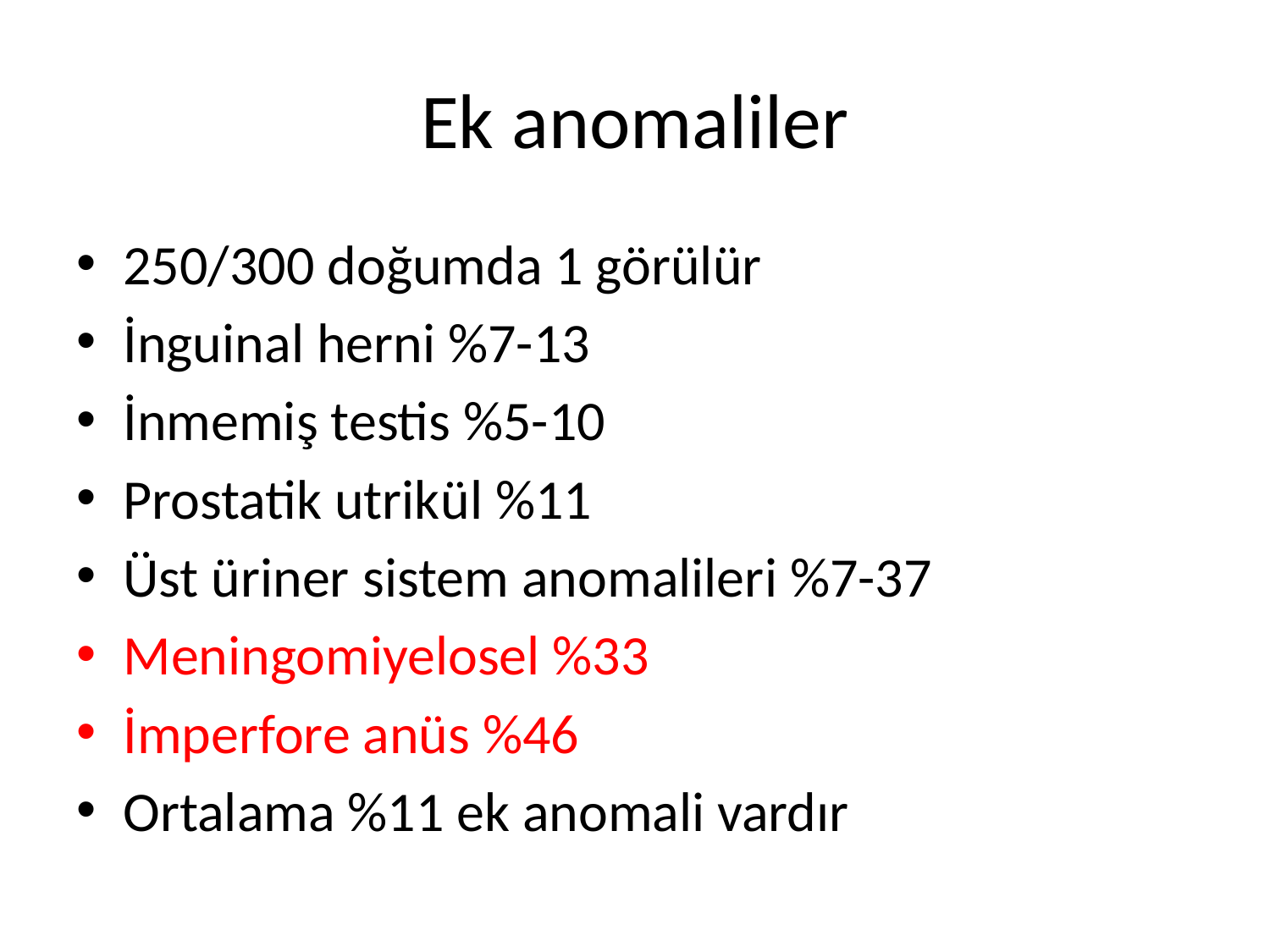

# Ek anomaliler
250/300 doğumda 1 görülür
İnguinal herni %7-13
İnmemiş testis %5-10
Prostatik utrikül %11
Üst üriner sistem anomalileri %7-37
Meningomiyelosel %33
İmperfore anüs %46
Ortalama %11 ek anomali vardır